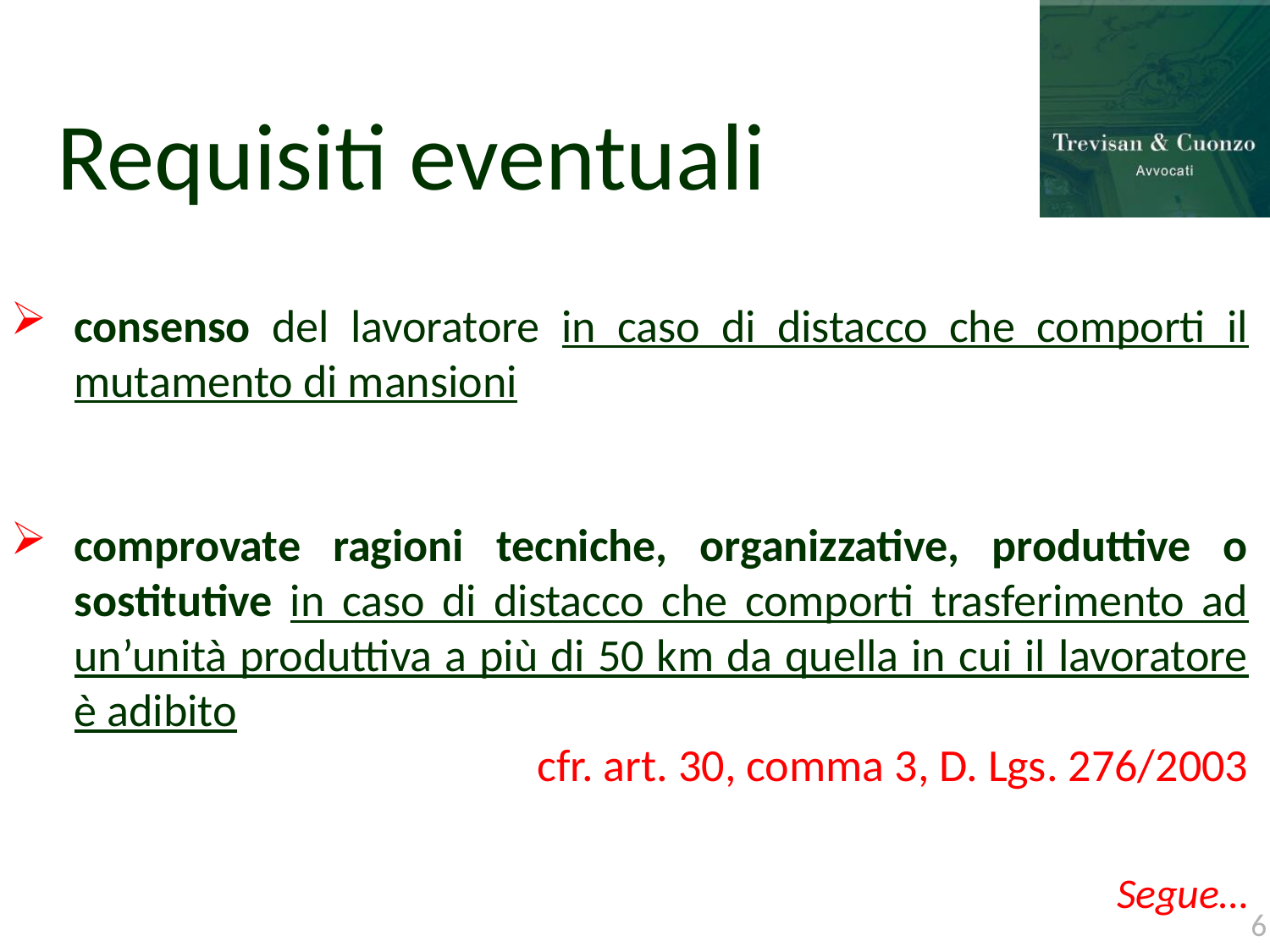

# Requisiti eventuali
consenso del lavoratore in caso di distacco che comporti il mutamento di mansioni

comprovate ragioni tecniche, organizzative, produttive o sostitutive in caso di distacco che comporti trasferimento ad un’unità produttiva a più di 50 km da quella in cui il lavoratore è adibito
cfr. art. 30, comma 3, D. Lgs. 276/2003
Segue…
6